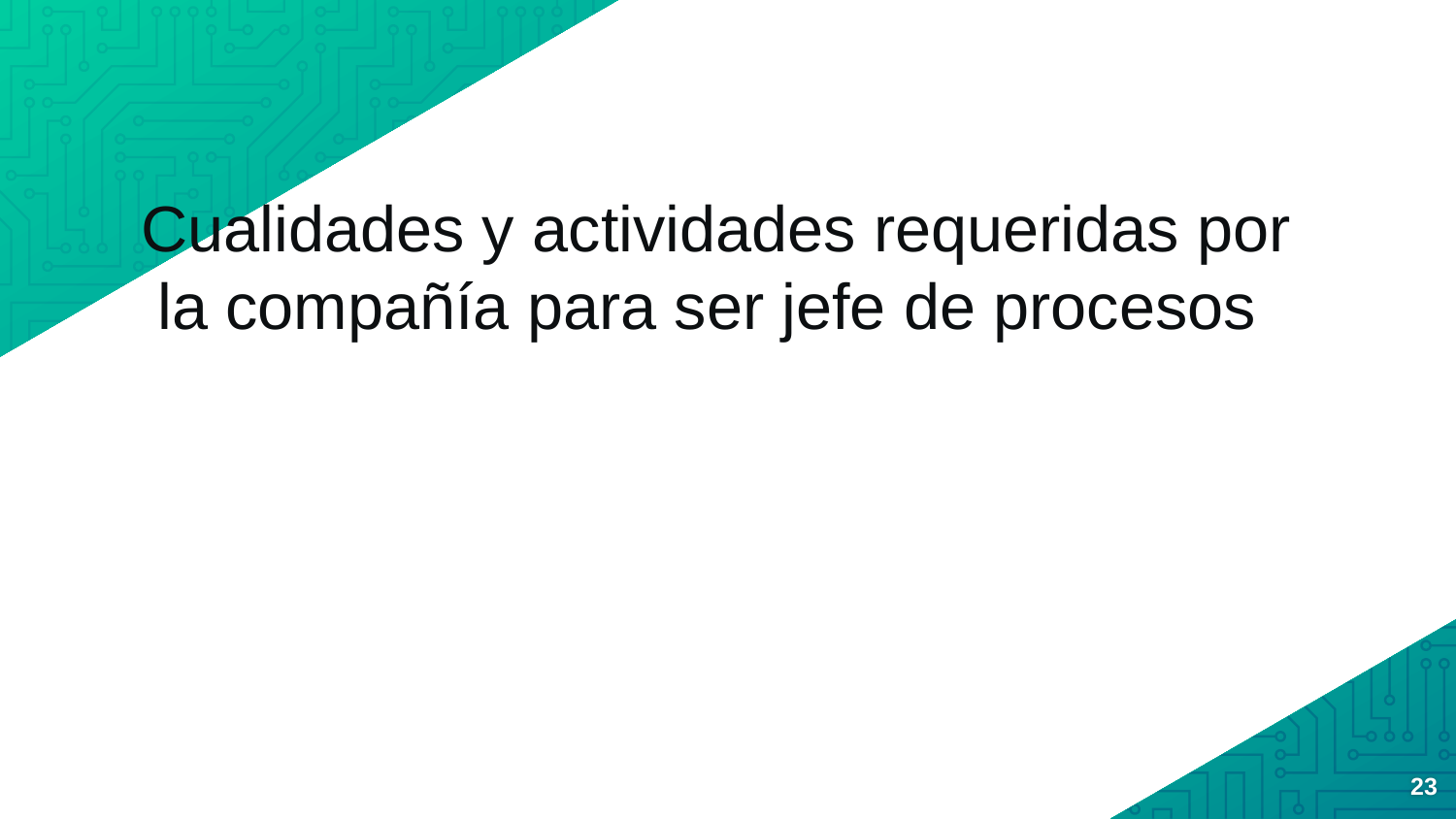

Cualidades y actividades requeridas por la compañía para ser jefe de procesos

23